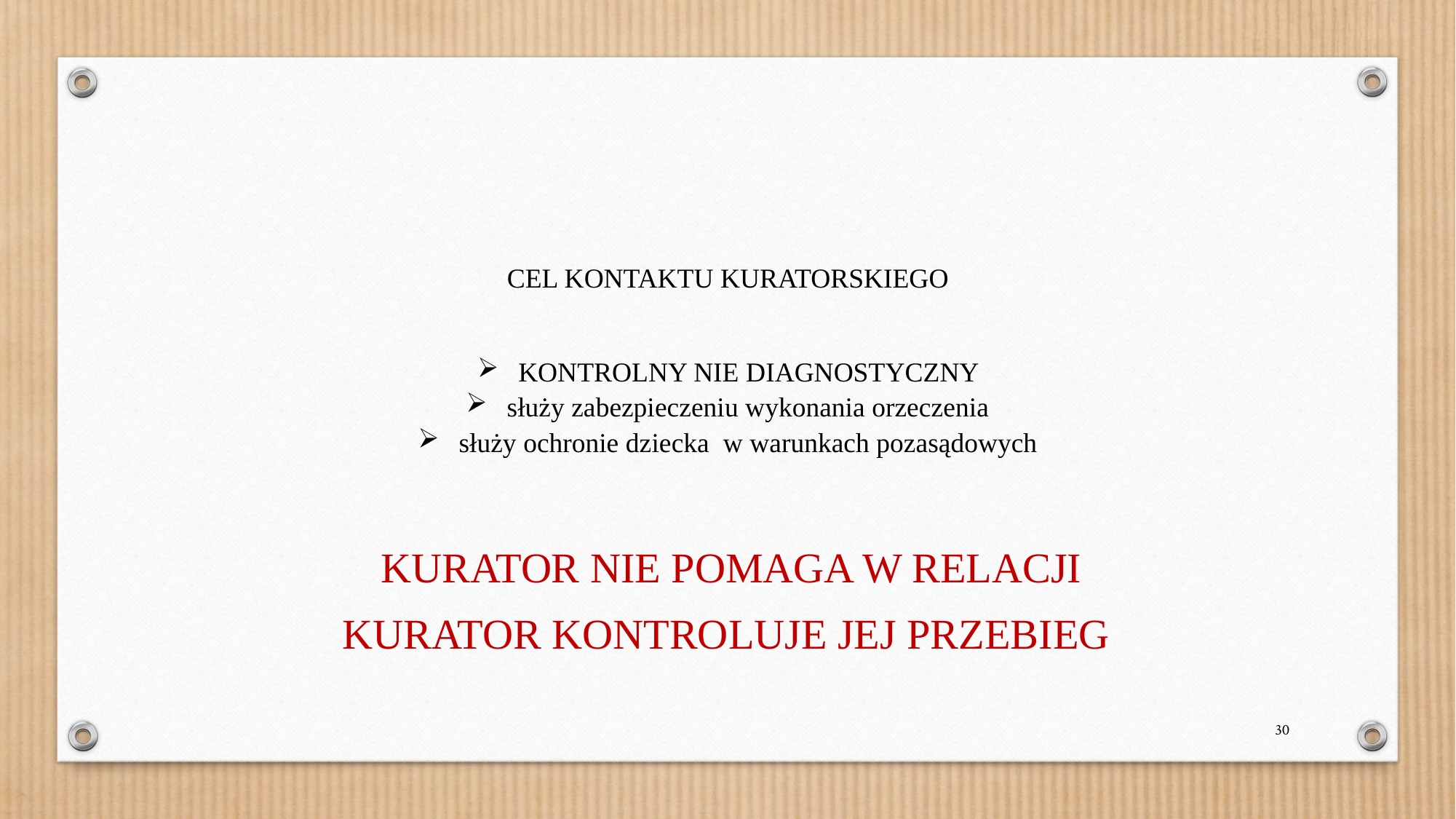

CEL KONTAKTU KURATORSKIEGO

KONTROLNY NIE DIAGNOSTYCZNY
służy zabezpieczeniu wykonania orzeczenia
służy ochronie dziecka  w warunkach pozasądowych

KURATOR NIE POMAGA W RELACJI
KURATOR KONTROLUJE JEJ PRZEBIEG

30